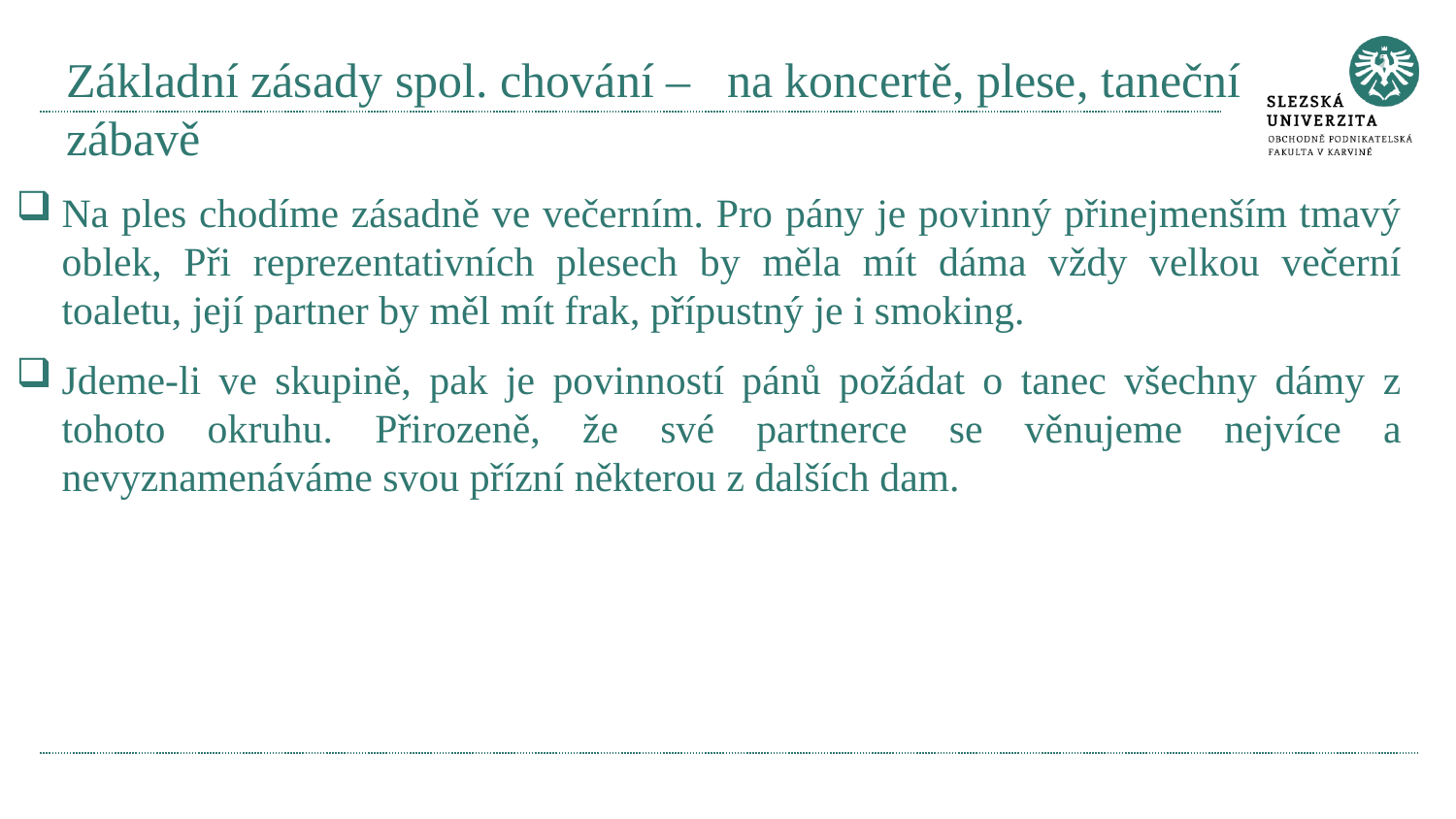

# Základní zásady spol. chování –   na koncertě, plese, taneční zábavě
Na ples chodíme zásadně ve večerním. Pro pány je povinný přinejmenším tmavý oblek, Při reprezentativních plesech by měla mít dáma vždy velkou večerní toaletu, její partner by měl mít frak, přípustný je i smoking.
Jdeme-li ve skupině, pak je povinností pánů požádat o tanec všechny dámy z tohoto okruhu. Přirozeně, že své partnerce se věnujeme nejvíce a nevyznamenáváme svou přízní některou z dalších dam.